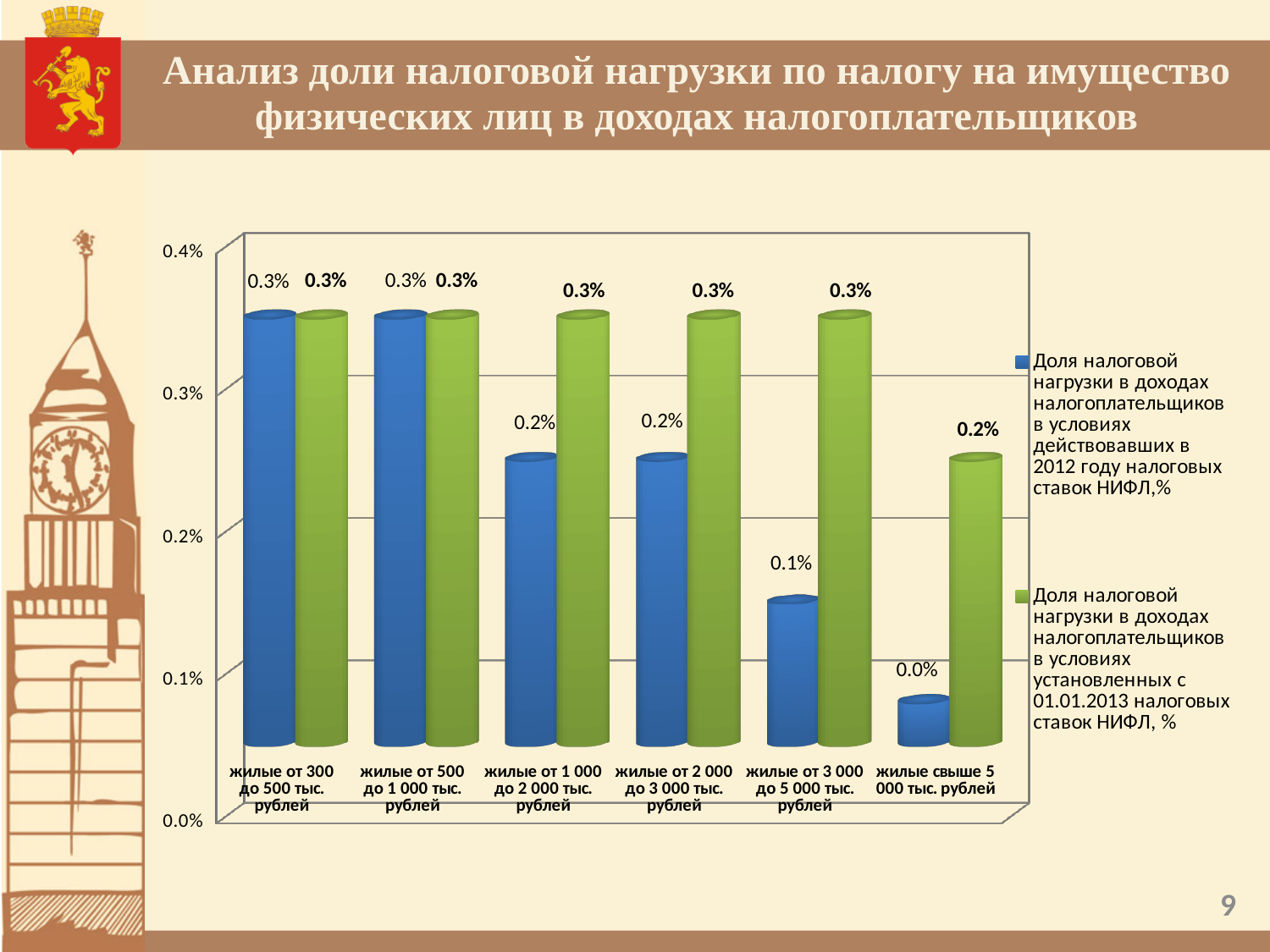

# Анализ доли налоговой нагрузки по налогу на имущество физических лиц в доходах налогоплательщиков

[unsupported chart]

9